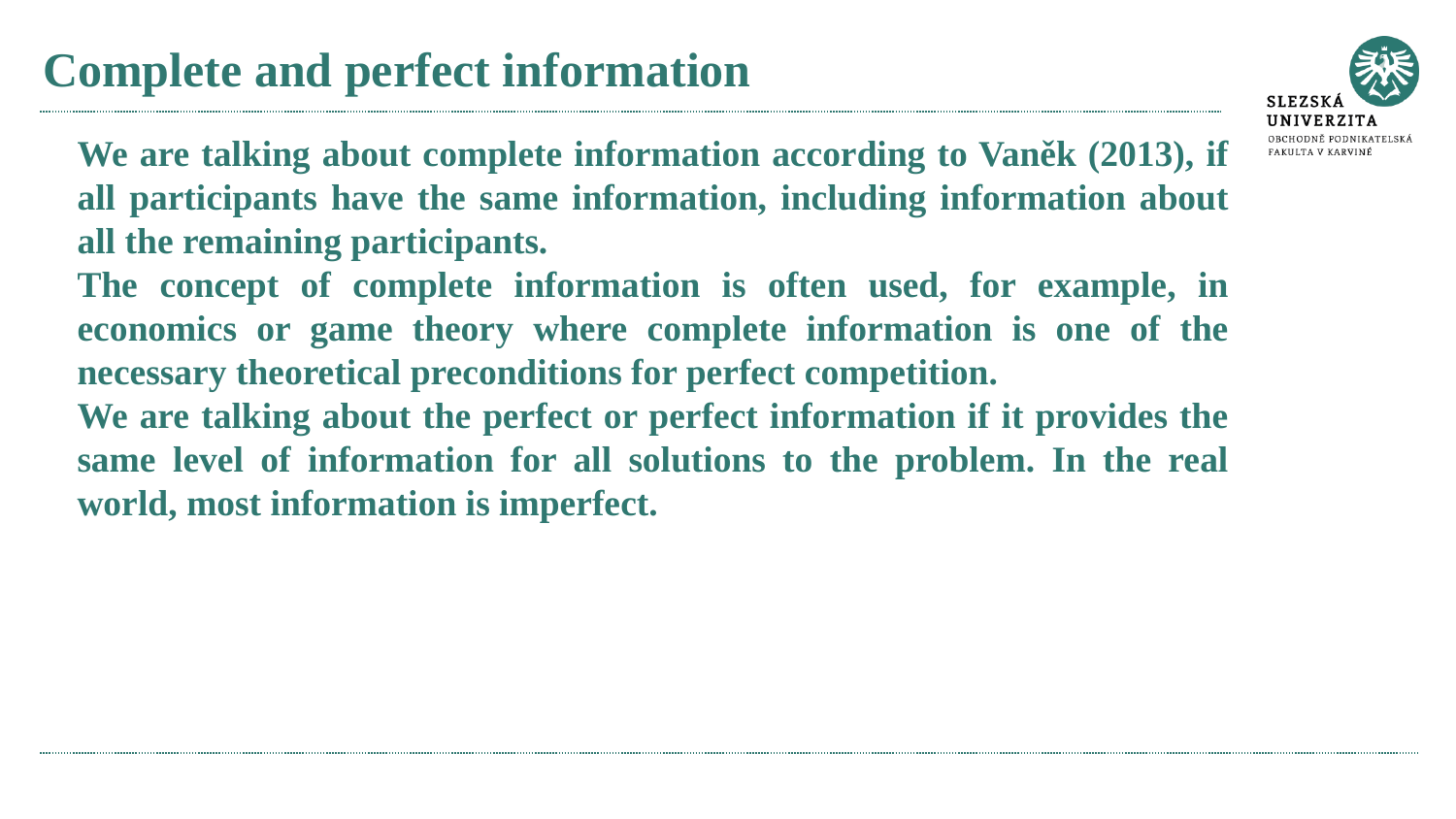

# Complete and perfect information
We are talking about complete information according to Vaněk (2013), if all participants have the same information, including information about all the remaining participants.
The concept of complete information is often used, for example, in economics or game theory where complete information is one of the necessary theoretical preconditions for perfect competition.
We are talking about the perfect or perfect information if it provides the same level of information for all solutions to the problem. In the real world, most information is imperfect.